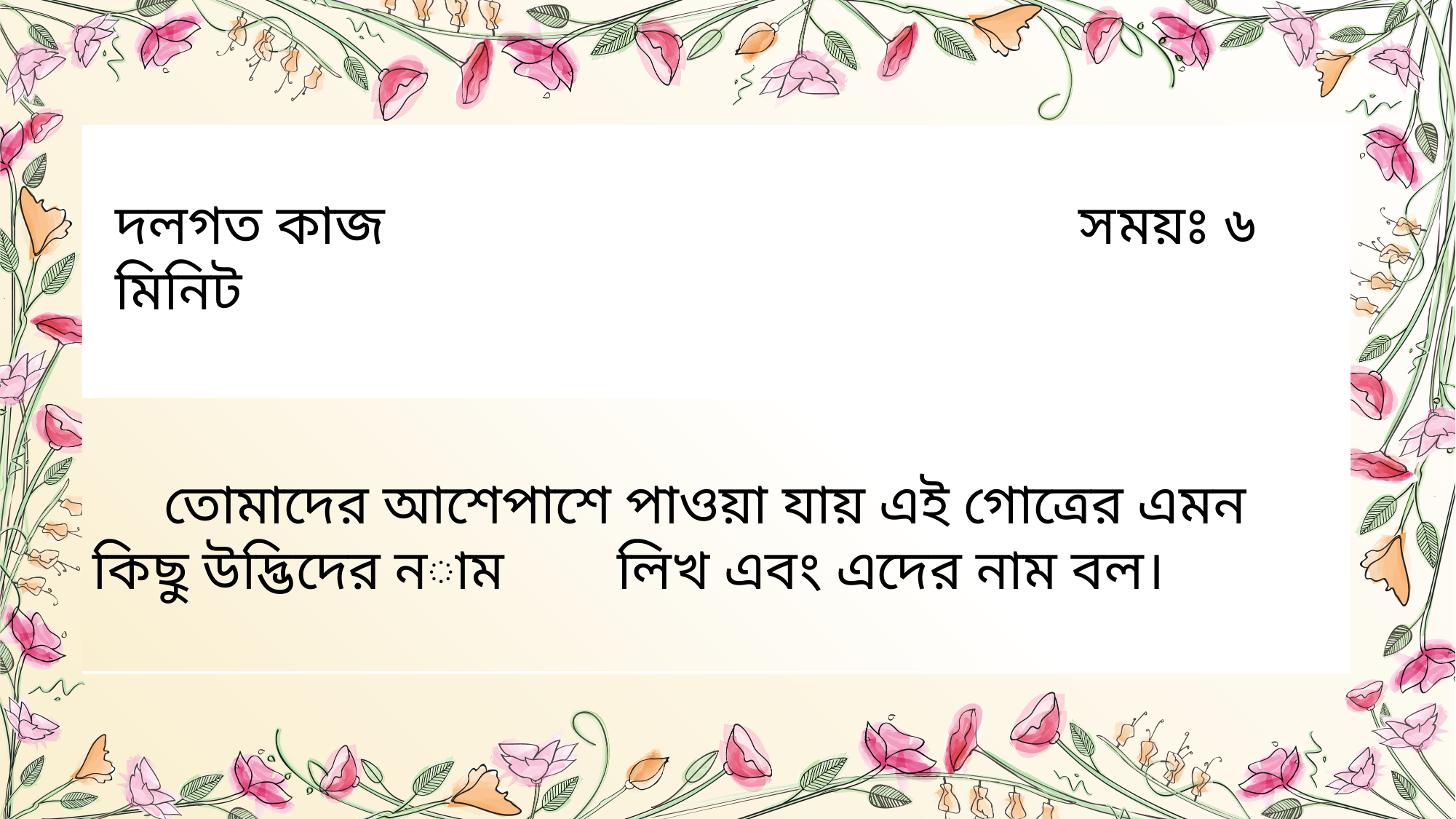

দলগত কাজ                                                 সময়ঃ ৬ মিনিট

     তোমাদের আশেপাশে পাওয়া যায় এই গোত্রের এমন কিছু উদ্ভিদের নাম        লিখ এবং এদের নাম বল।